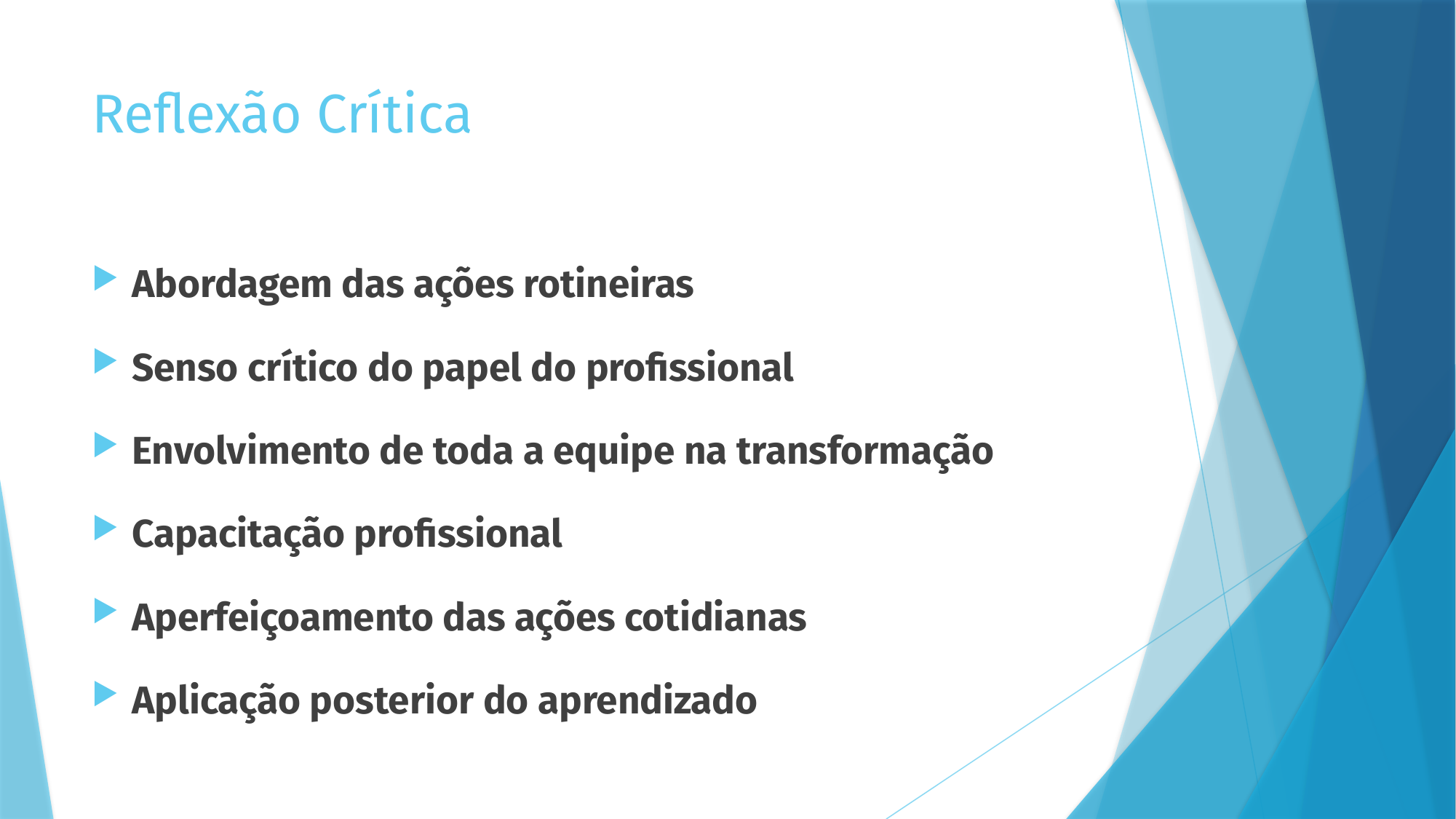

# Reflexão Crítica
Abordagem das ações rotineiras
Senso crítico do papel do profissional
Envolvimento de toda a equipe na transformação
Capacitação profissional
Aperfeiçoamento das ações cotidianas
Aplicação posterior do aprendizado